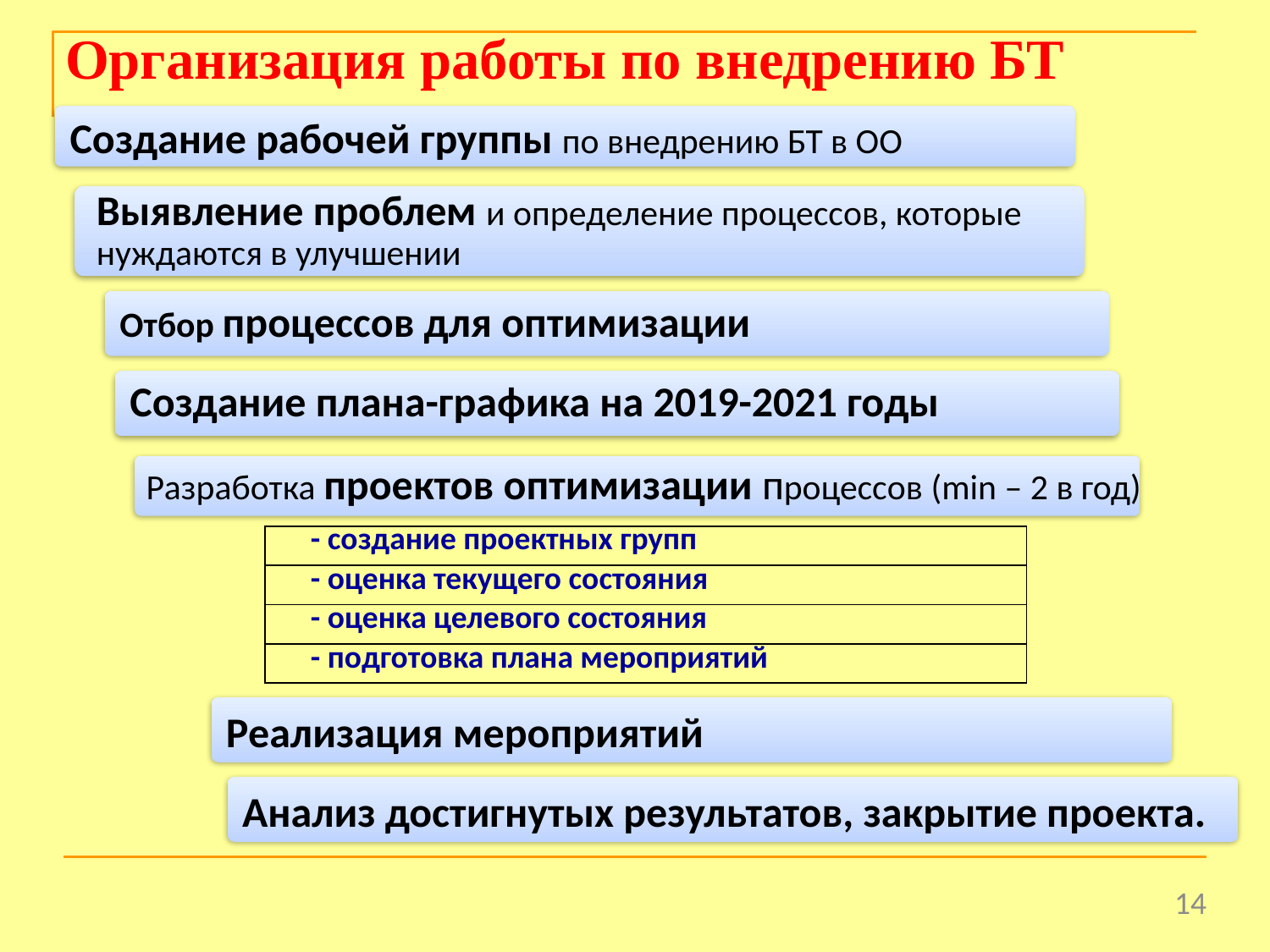

Организация работы по внедрению БТ

Создание рабочей группы по внедрению БТ в ОО

Выявление проблем и определение процессов, которые нуждаются в улучшении

Отбор процессов для оптимизации

Создание плана-графика на 2019-2021 годы

Разработка проектов оптимизации процессов (min – 2 в год)
| - создание проектных групп |
| --- |
| - оценка текущего состояния |
| - оценка целевого состояния |
| - подготовка плана мероприятий |
Реализация мероприятий

Анализ достигнутых результатов, закрытие проекта.
14